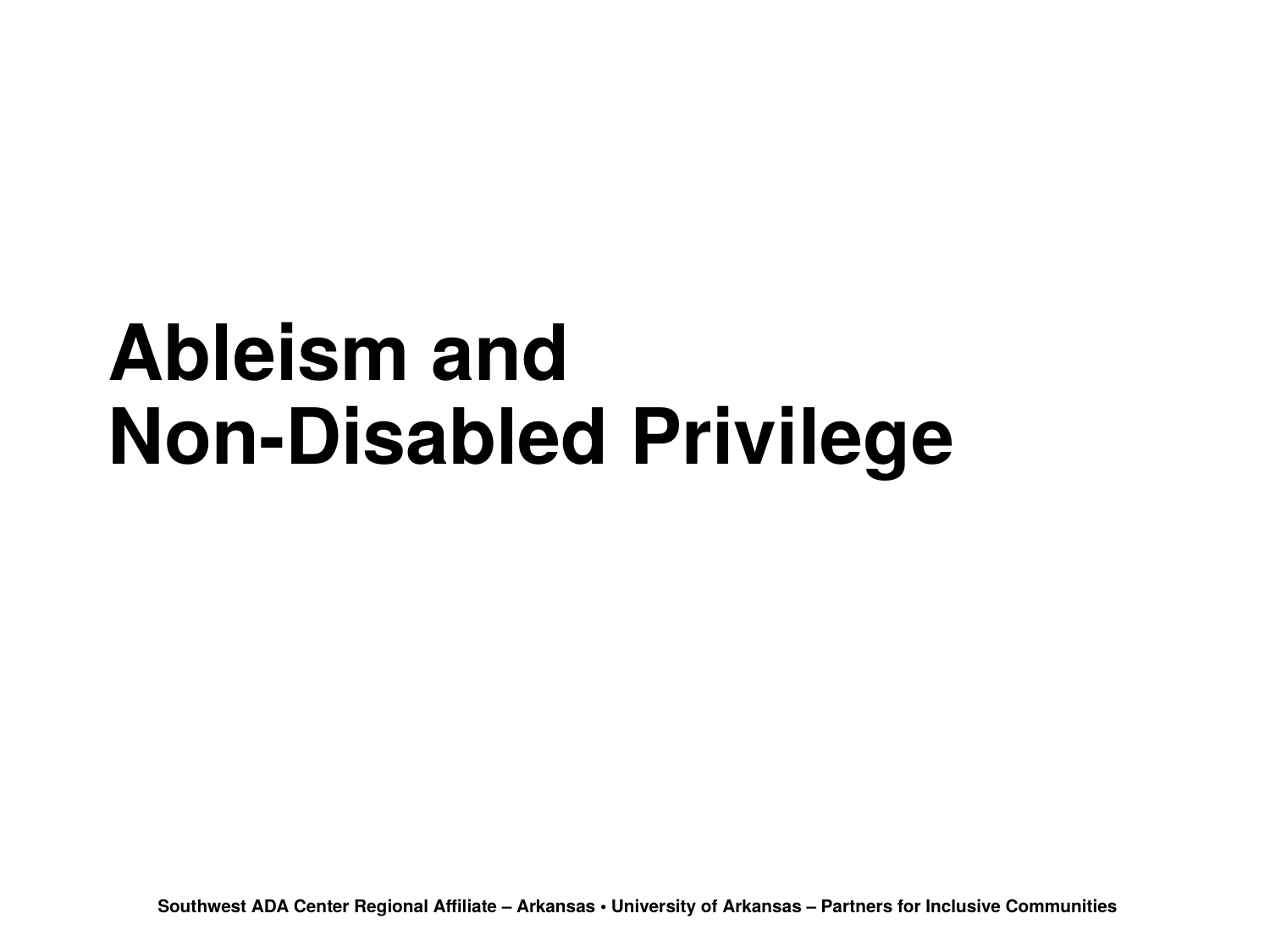

# Ableism and Non-Disabled Privilege

Southwest ADA Center Regional Affiliate – Arkansas • University of Arkansas – Partners for Inclusive Communities